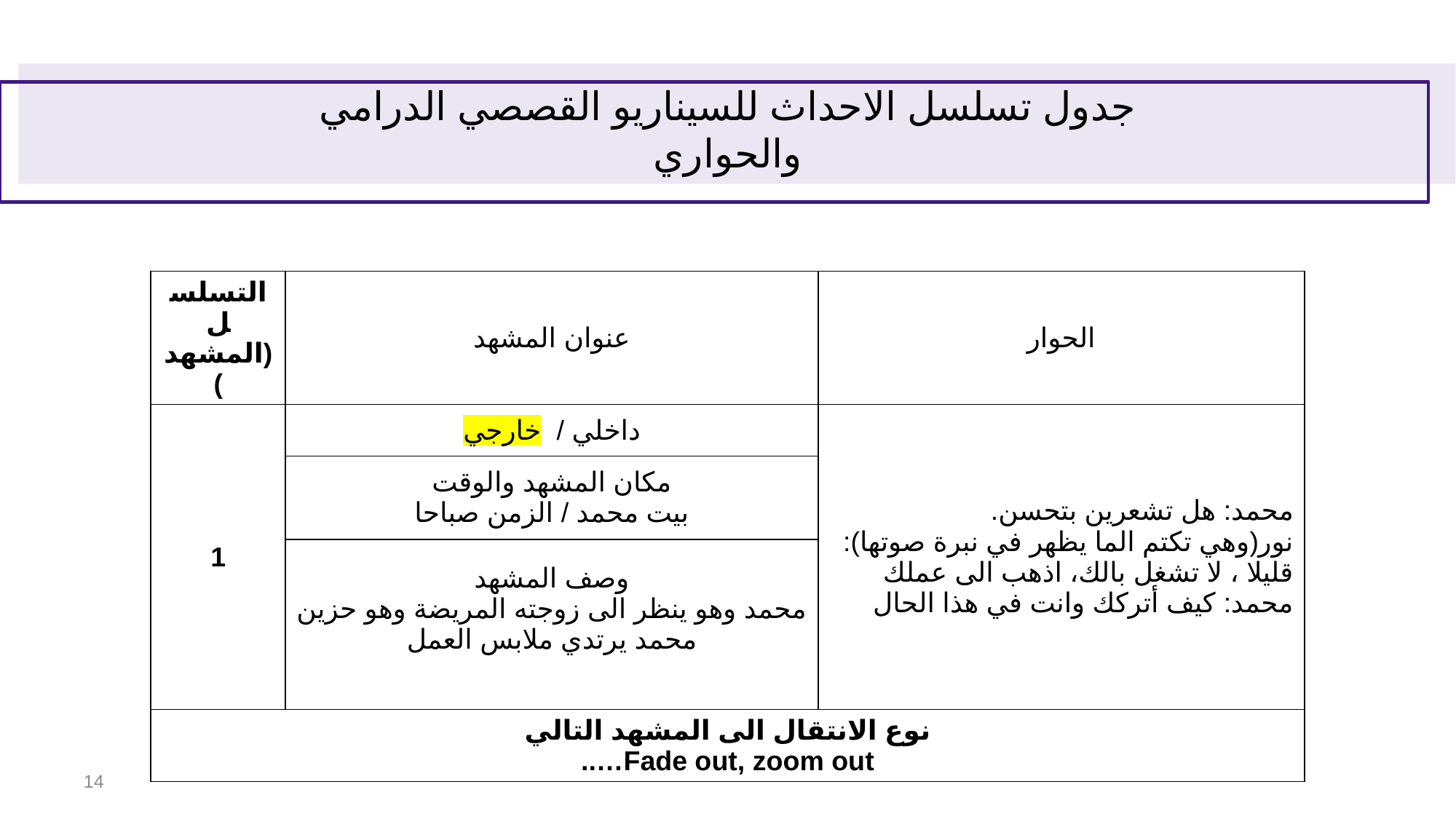

# جدول تسلسل الاحداث للسيناريو القصصي الدرامي والحواري
| التسلسل (المشهد) | عنوان المشهد | الحوار |
| --- | --- | --- |
| 1 | داخلي / خارجي | محمد: هل تشعرين بتحسن. نور(وهي تكتم الما يظهر في نبرة صوتها): قليلا ، لا تشغل بالك، اذهب الى عملك محمد: كيف أتركك وانت في هذا الحال |
|  | مكان المشهد والوقت بيت محمد / الزمن صباحا |  |
|  | وصف المشهد محمد وهو ينظر الى زوجته المريضة وهو حزين محمد يرتدي ملابس العمل |  |
| نوع الانتقال الى المشهد التالي Fade out, zoom out….. |  |  |
14